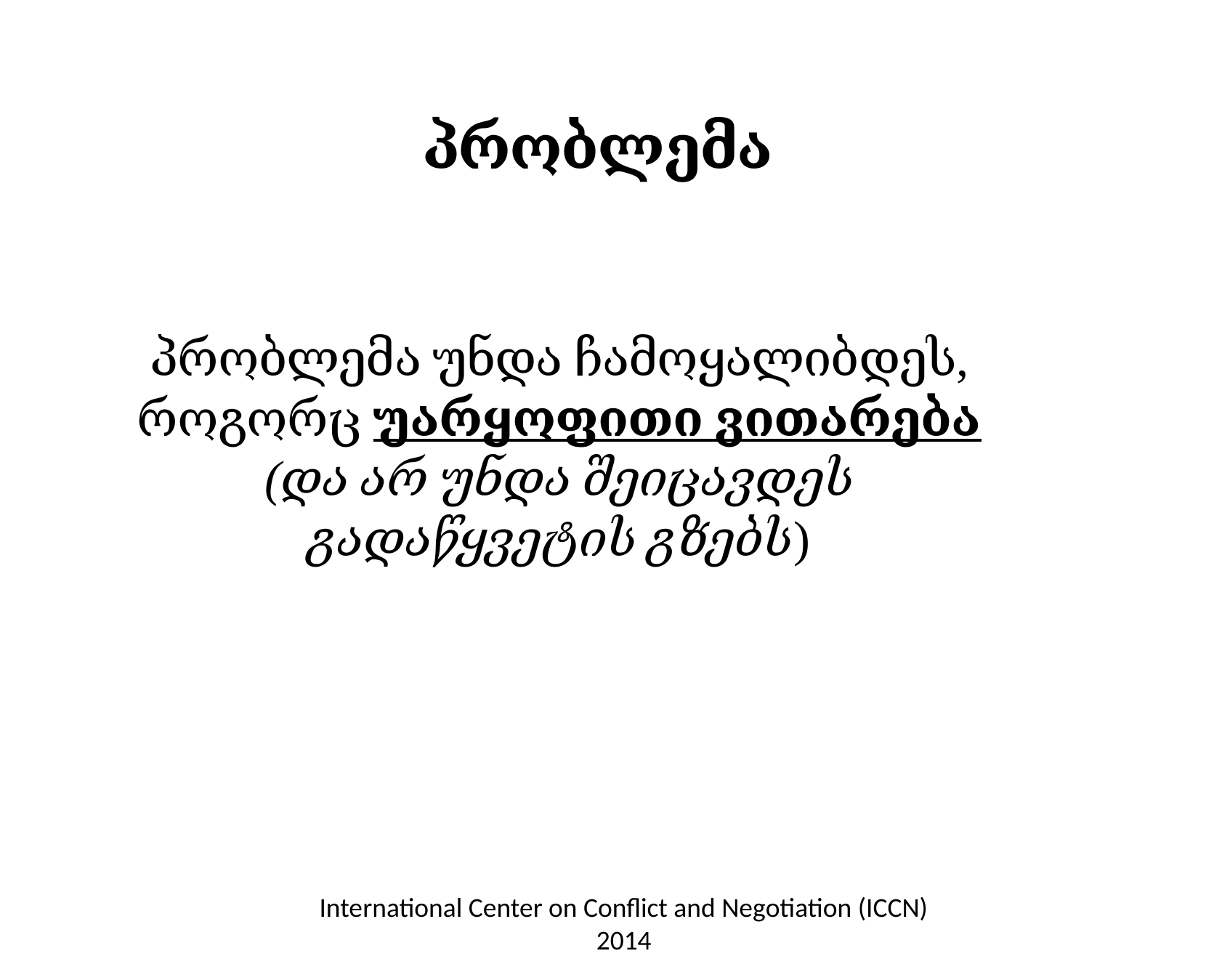

პრობლემა
პრობლემა უნდა ჩამოყალიბდეს, როგორც უარყოფითი ვითარება
(და არ უნდა შეიცავდეს გადაწყვეტის გზებს)
International Center on Conflict and Negotiation (ICCN) 2014